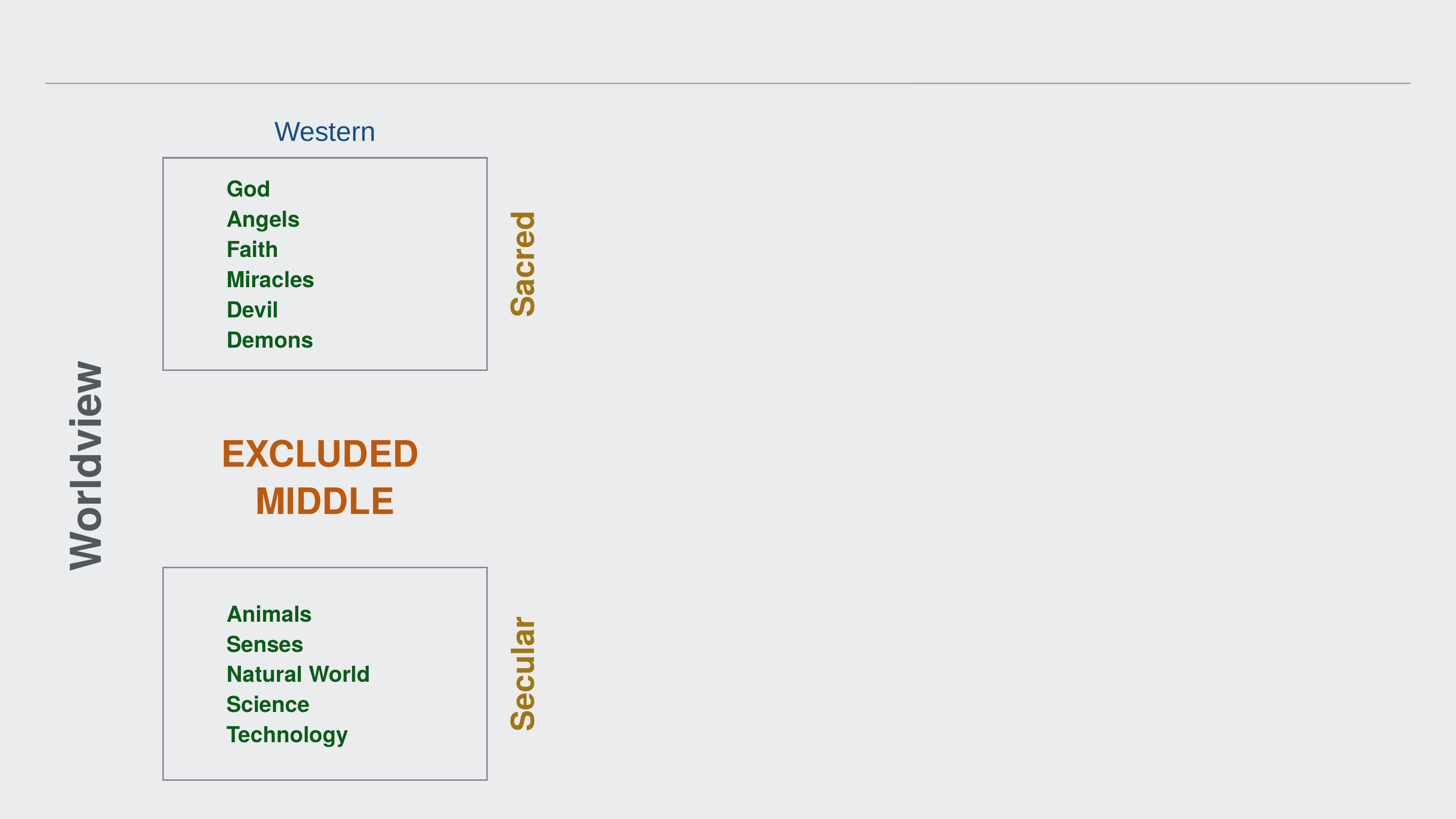

11
Western

God
Angels
Faith
Miracles
Devil
Demons
Sacred
EXCLUDED
MIDDLE
Worldview

Animals
Senses
Natural World
Science
Technology
Secular